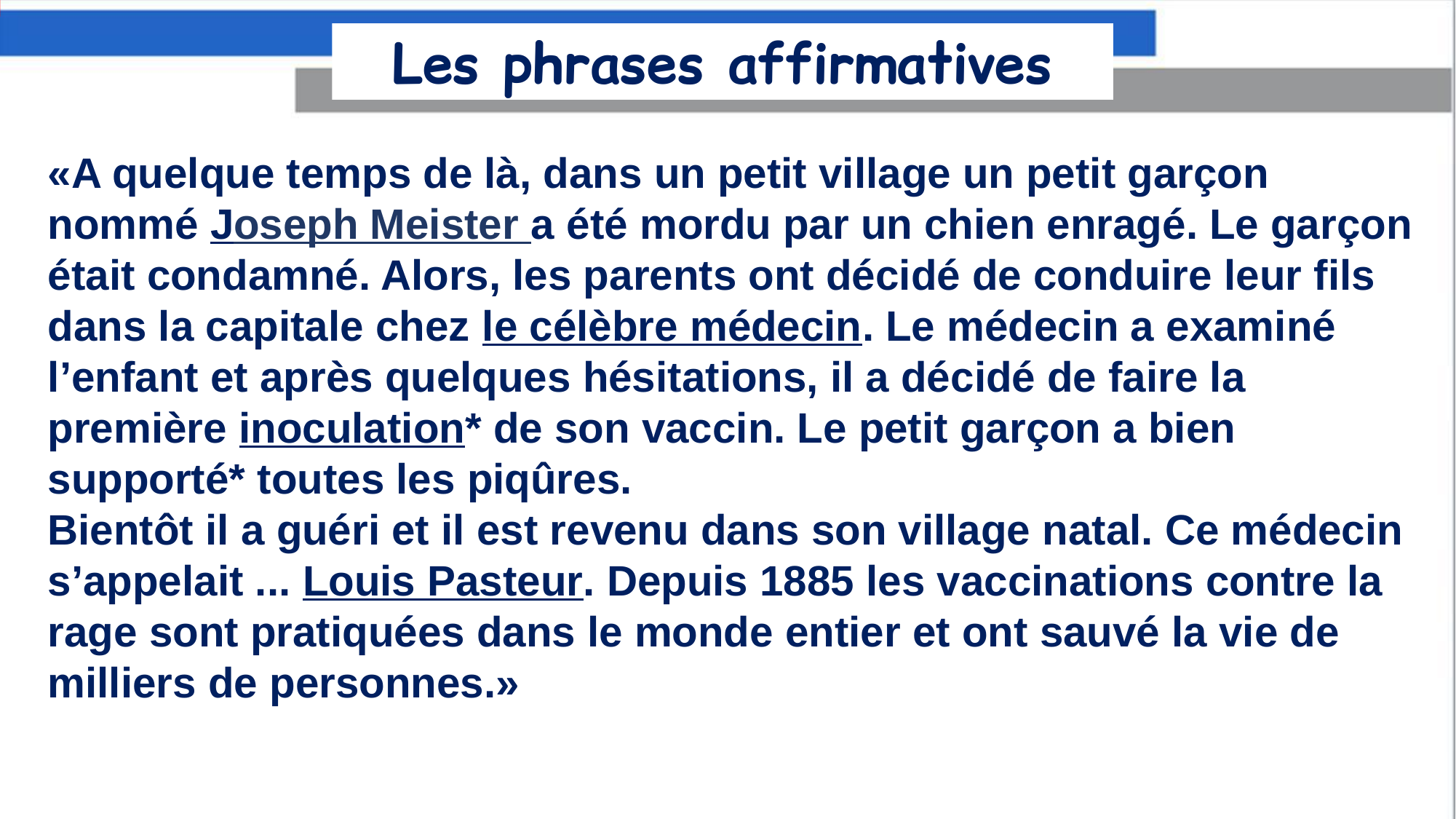

Les phrases affirmatives
«A quelque temps de là, dans un petit village un petit garçon nommé Joseph Meister a été mordu par un chien enragé. Le garçon était condamné. Alors, les parents ont décidé de conduire leur fils dans la capitale chez le célèbre médecin. Le médecin a examiné l’enfant et après quelques hésitations, il a décidé de faire la première inoculation* de son vaccin. Le petit garçon a bien supporté* toutes les piqûres.
Bientôt il a guéri et il est revenu dans son village natal. Ce médecin
s’appelait ... Louis Pasteur. Depuis 1885 les vaccinations contre la rage sont pratiquées dans le monde entier et ont sauvé la vie de milliers de personnes.»